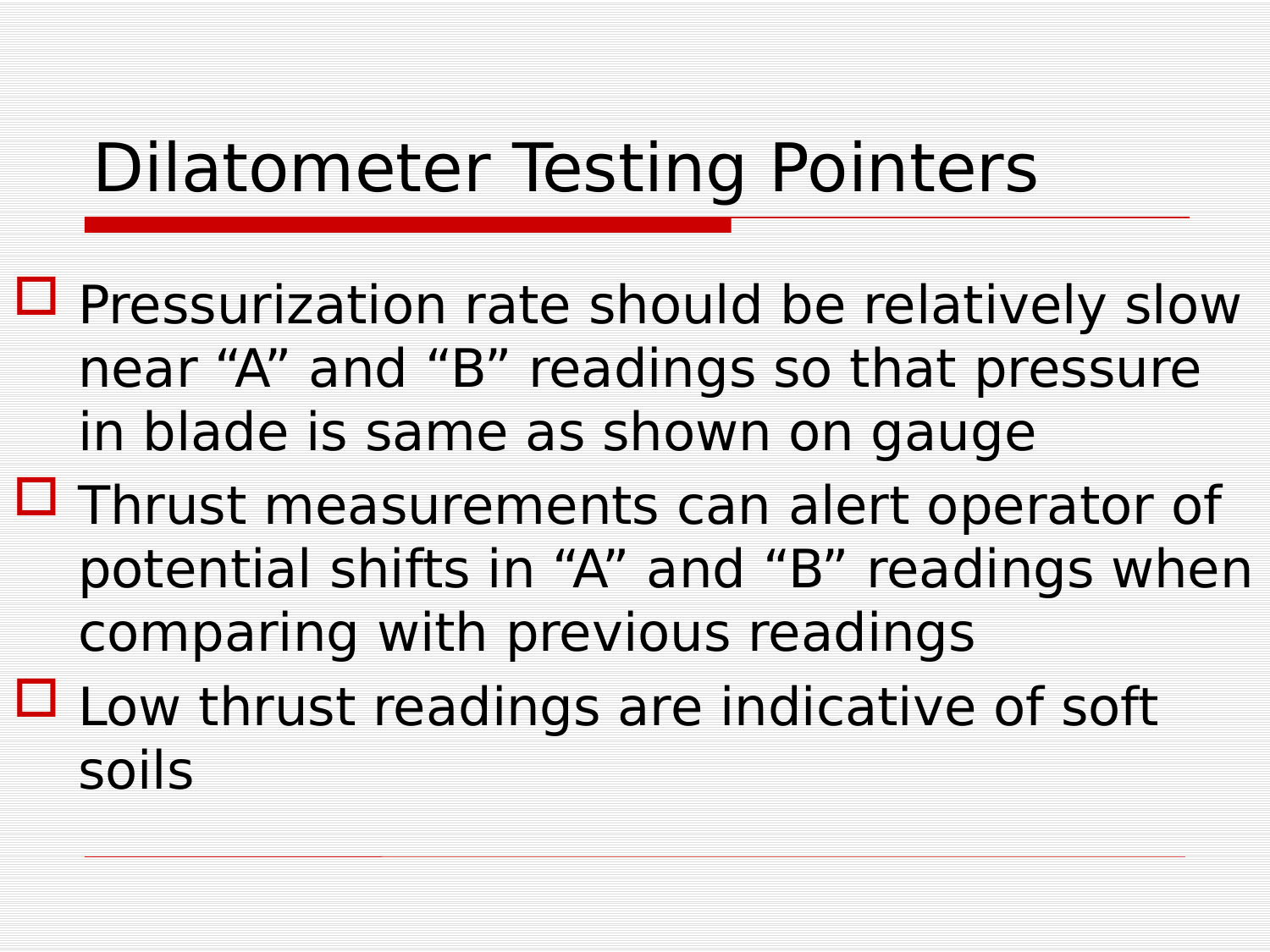

# Dilatometer Testing Pointers
Pressurization rate should be relatively slow near “A” and “B” readings so that pressure in blade is same as shown on gauge
Thrust measurements can alert operator of potential shifts in “A” and “B” readings when comparing with previous readings
Low thrust readings are indicative of soft soils